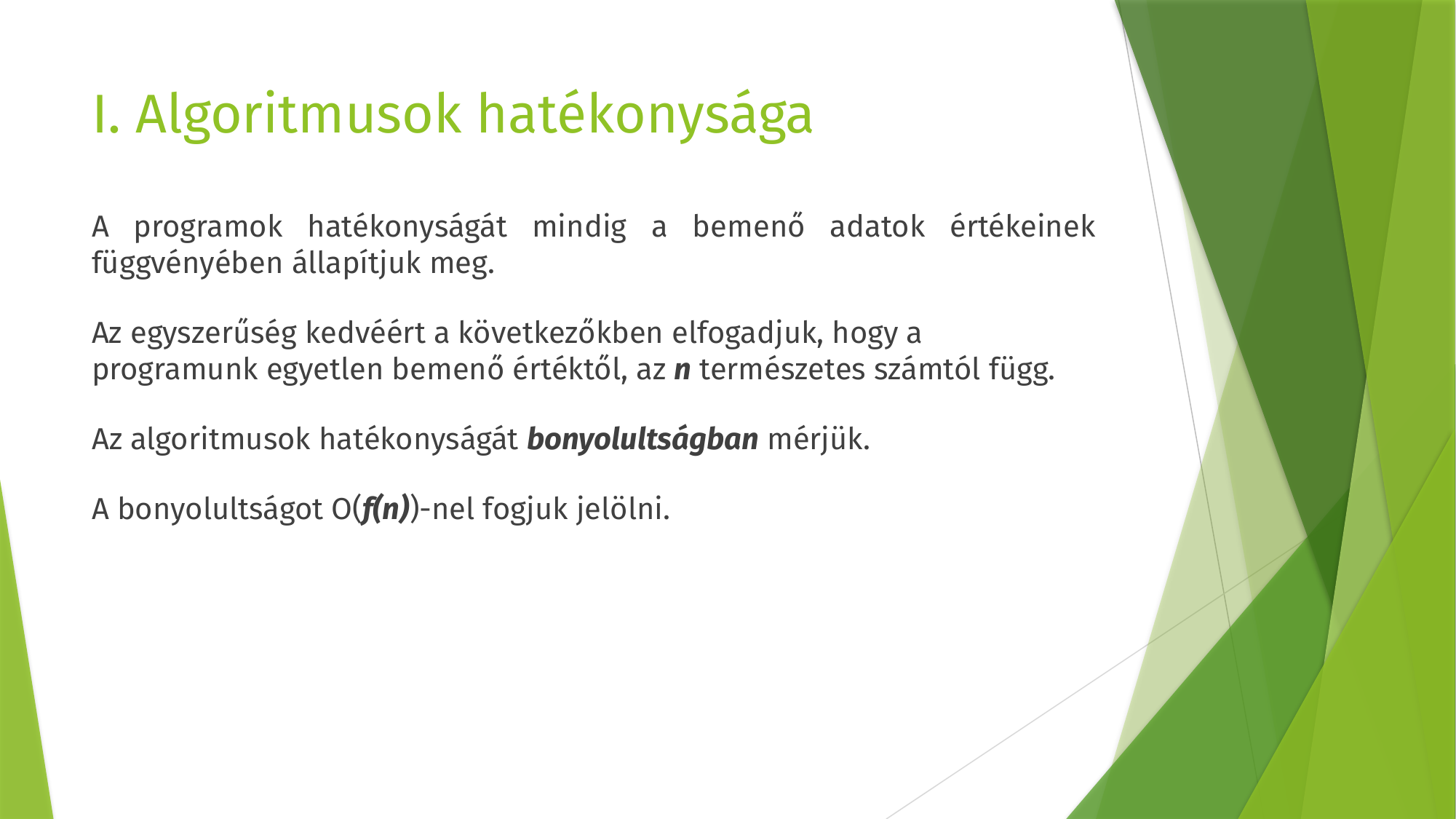

# I. Algoritmusok hatékonysága
A programok hatékonyságát mindig a bemenő adatok értékeinek függvényében állapítjuk meg.
Az egyszerűség kedvéért a következőkben elfogadjuk, hogy a programunk egyetlen bemenő értéktől, az n természetes számtól függ.
Az algoritmusok hatékonyságát bonyolultságban mérjük.
A bonyolultságot O(f(n))-nel fogjuk jelölni.